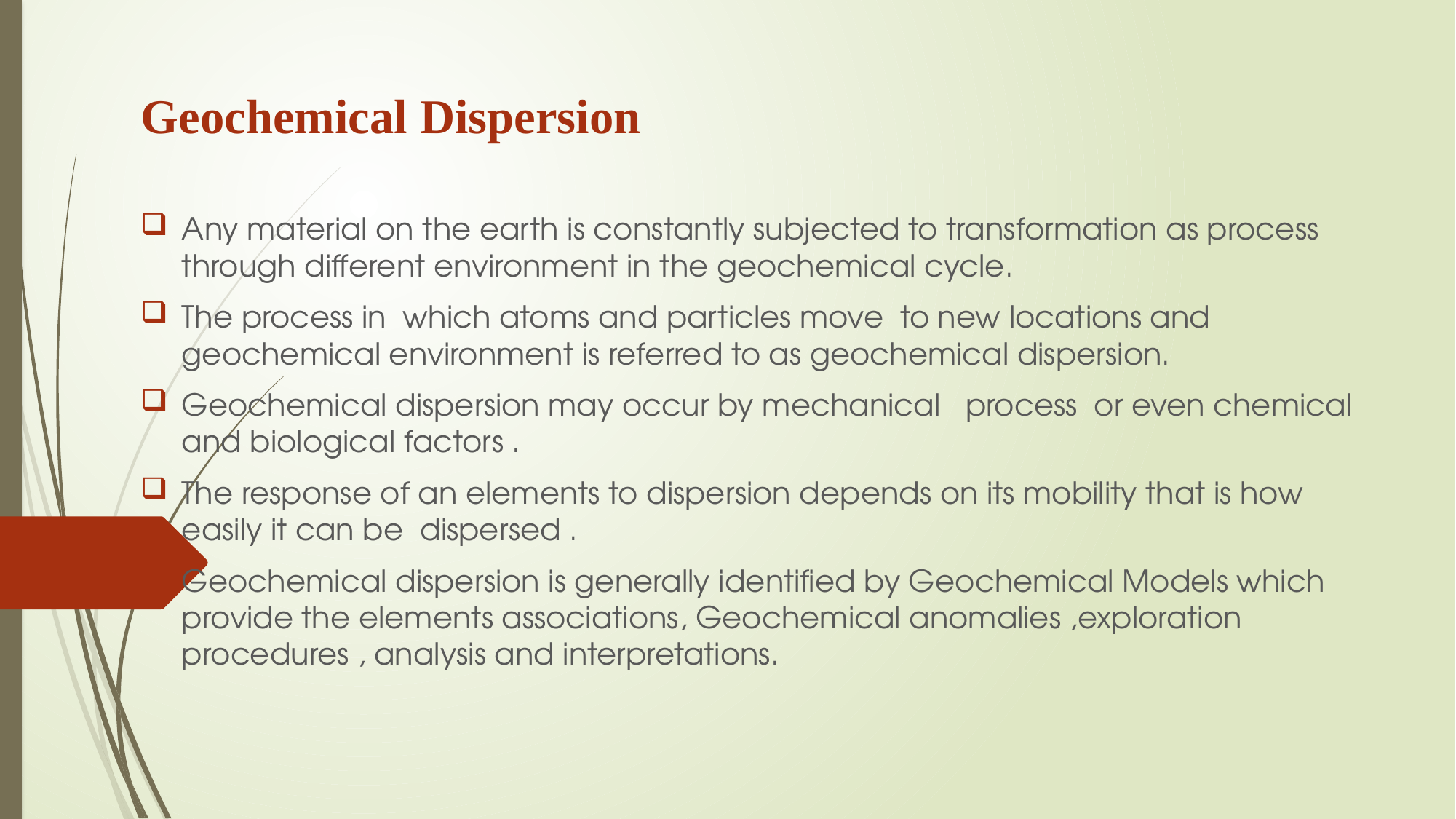

# Geochemical Dispersion
Any material on the earth is constantly subjected to transformation as process through different environment in the geochemical cycle.
The process in  which atoms and particles move  to new locations and geochemical environment is referred to as geochemical dispersion.
Geochemical dispersion may occur by mechanical   process  or even chemical and biological factors .
The response of an elements to dispersion depends on its mobility that is how easily it can be  dispersed .
Geochemical dispersion is generally identified by Geochemical Models which provide the elements associations, Geochemical anomalies ,exploration procedures , analysis and interpretations.